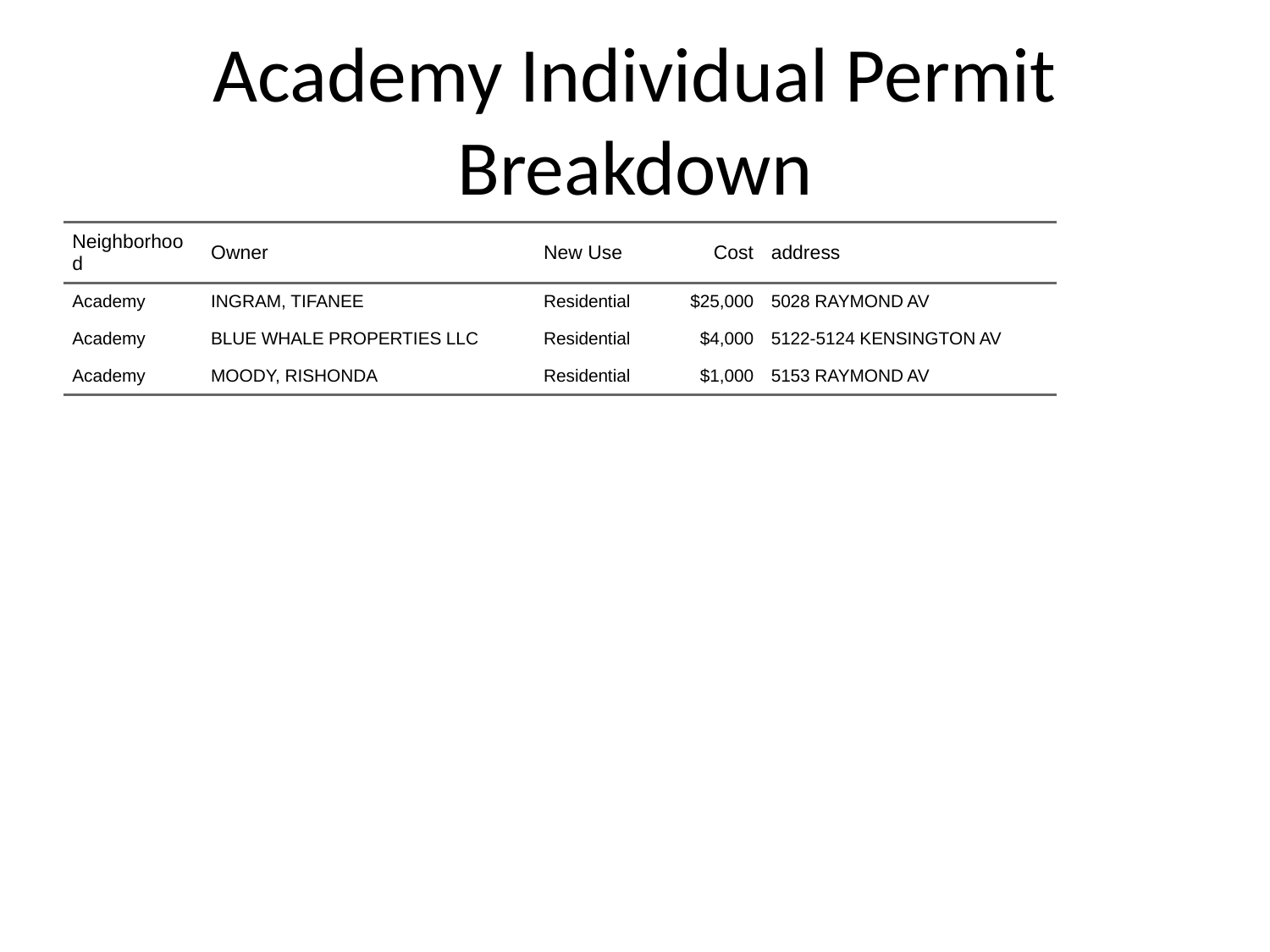

# Academy Individual Permit Breakdown
| Neighborhood | Owner | New Use | Cost | address |
| --- | --- | --- | --- | --- |
| Academy | INGRAM, TIFANEE | Residential | $25,000 | 5028 RAYMOND AV |
| Academy | BLUE WHALE PROPERTIES LLC | Residential | $4,000 | 5122-5124 KENSINGTON AV |
| Academy | MOODY, RISHONDA | Residential | $1,000 | 5153 RAYMOND AV |